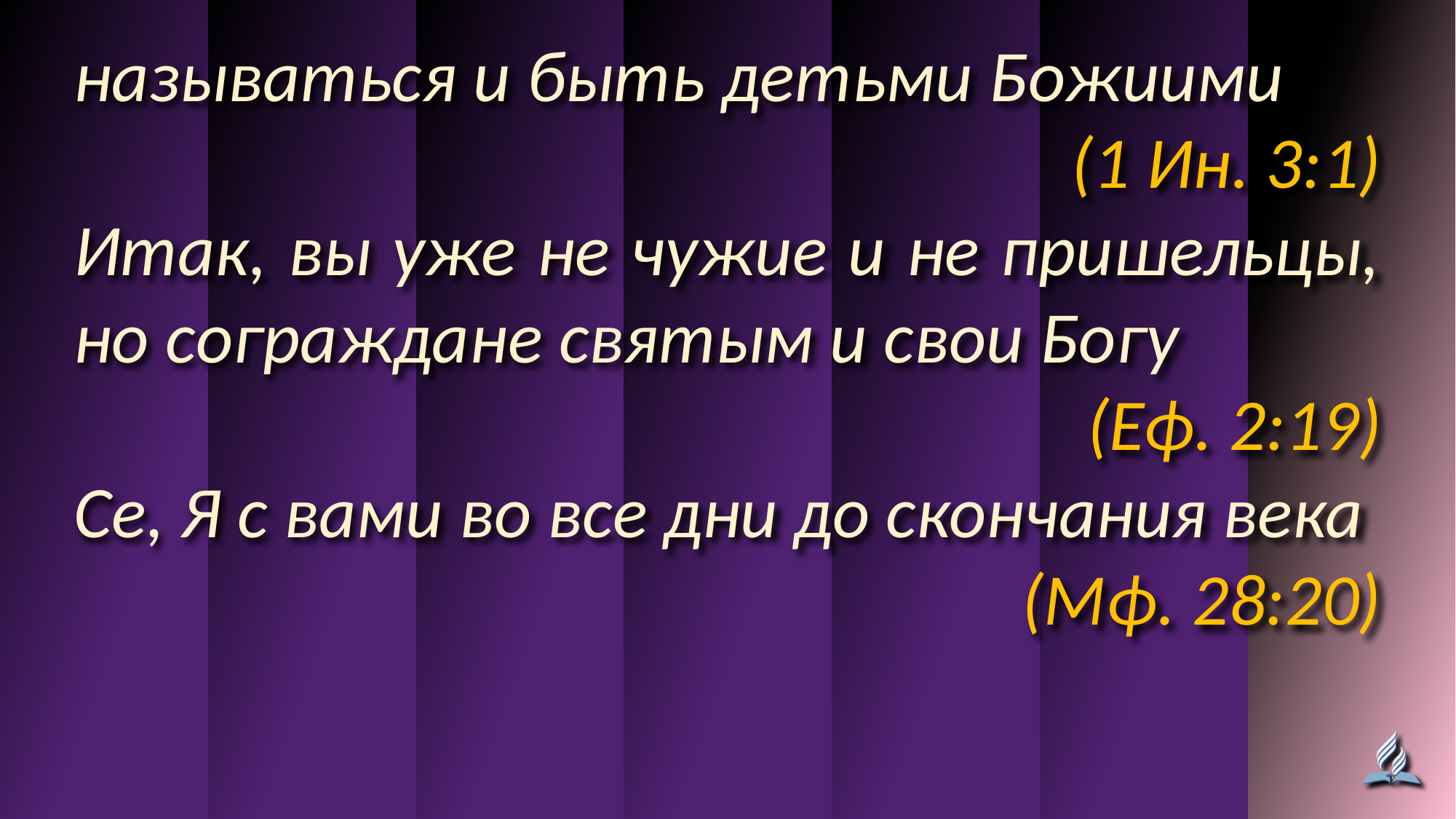

называться и быть детьми Божиими
(1 Ин. 3:1)
Итак, вы уже не чужие и не пришельцы, но сограждане святым и свои Богу
(Еф. 2:19)
Се, Я с вами во все дни до скончания века
(Мф. 28:20)